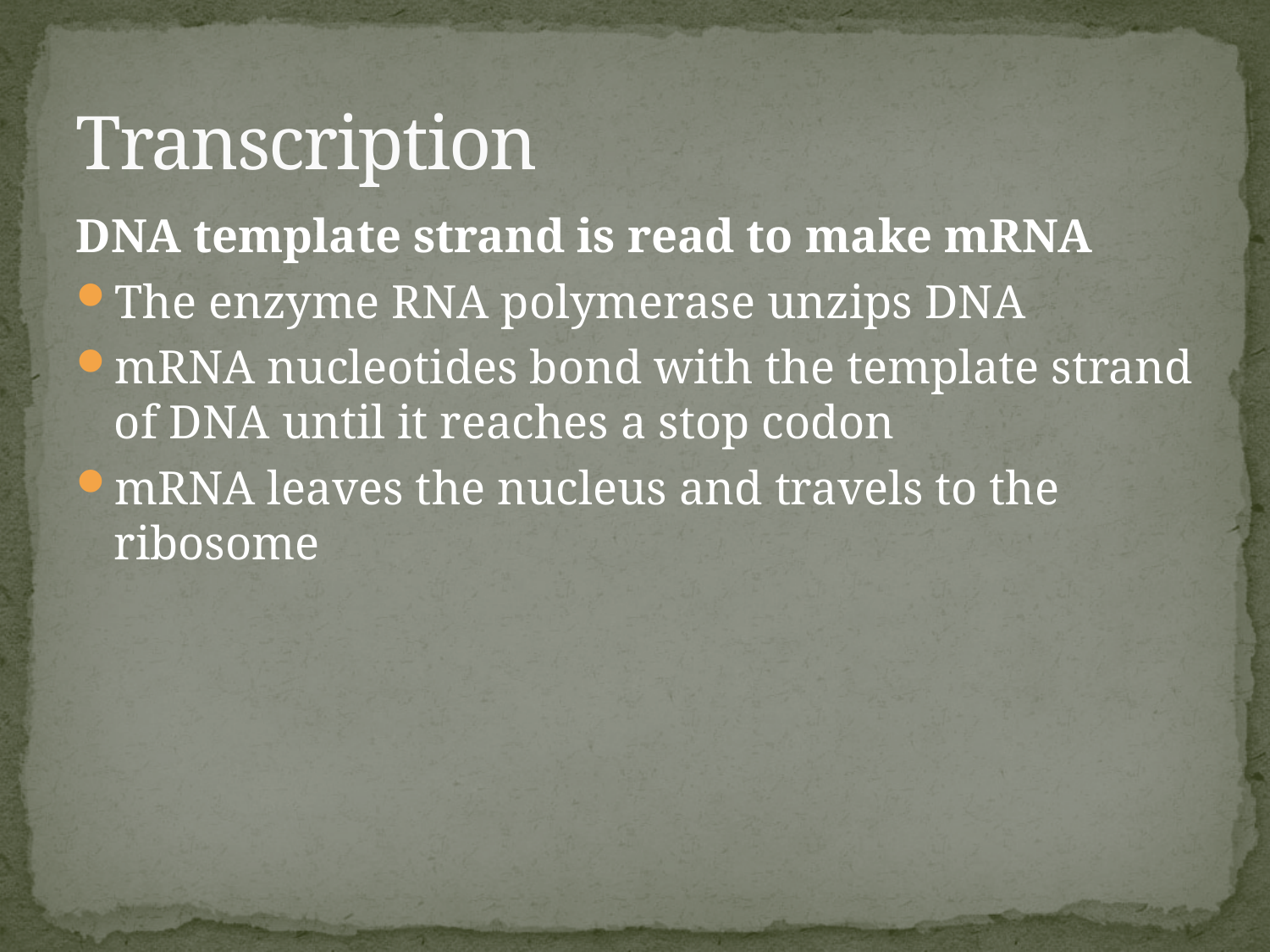

# Transcription
DNA template strand is read to make mRNA
The enzyme RNA polymerase unzips DNA
mRNA nucleotides bond with the template strand of DNA until it reaches a stop codon
mRNA leaves the nucleus and travels to the ribosome